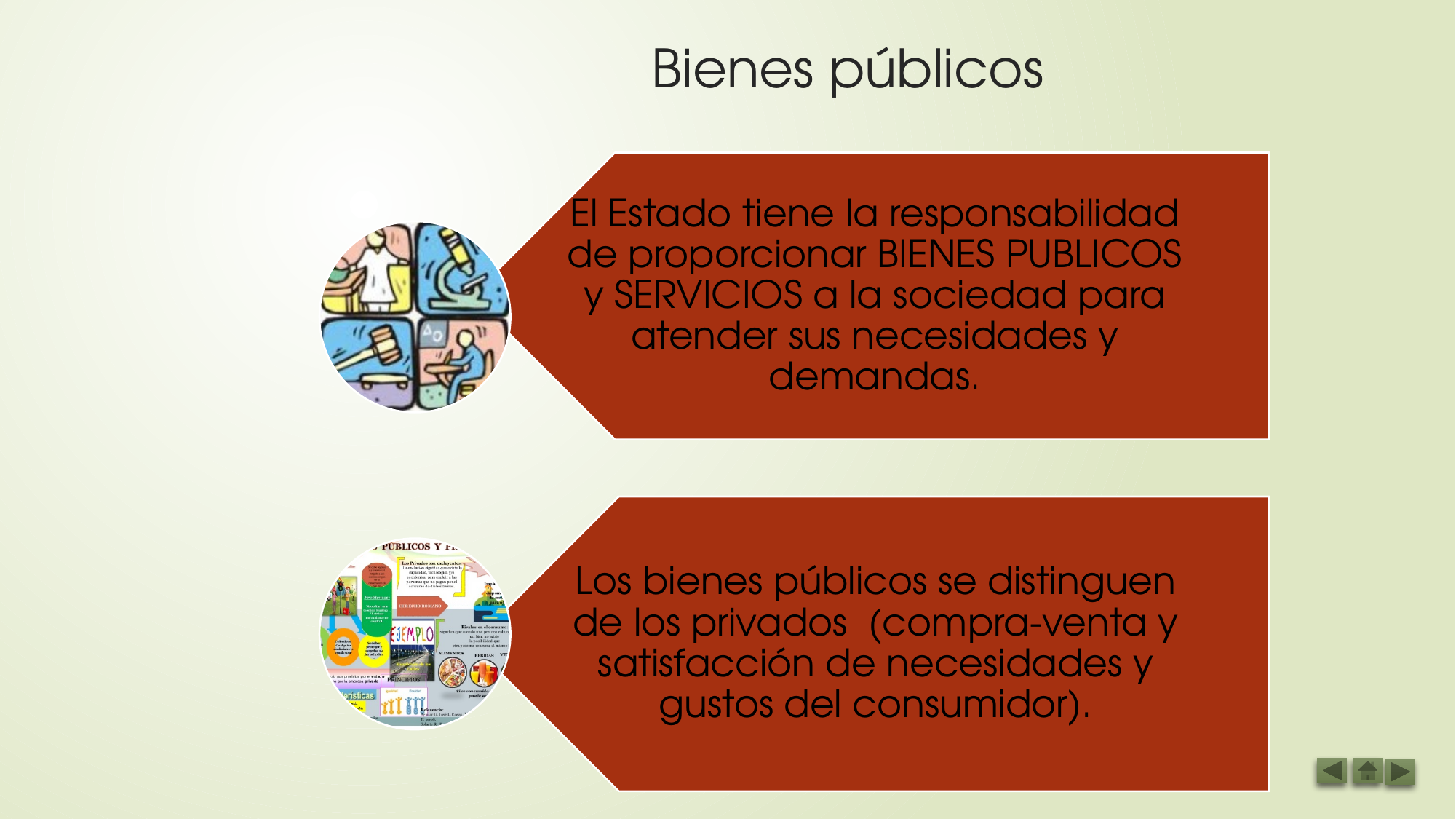

# Bienes públicos
El Estado tiene la responsabilidad de proporcionar BIENES PUBLICOS y SERVICIOS a la sociedad para atender sus necesidades y demandas.
Los bienes públicos se distinguen de los privados  (compra-venta y satisfacción de necesidades y gustos del consumidor).